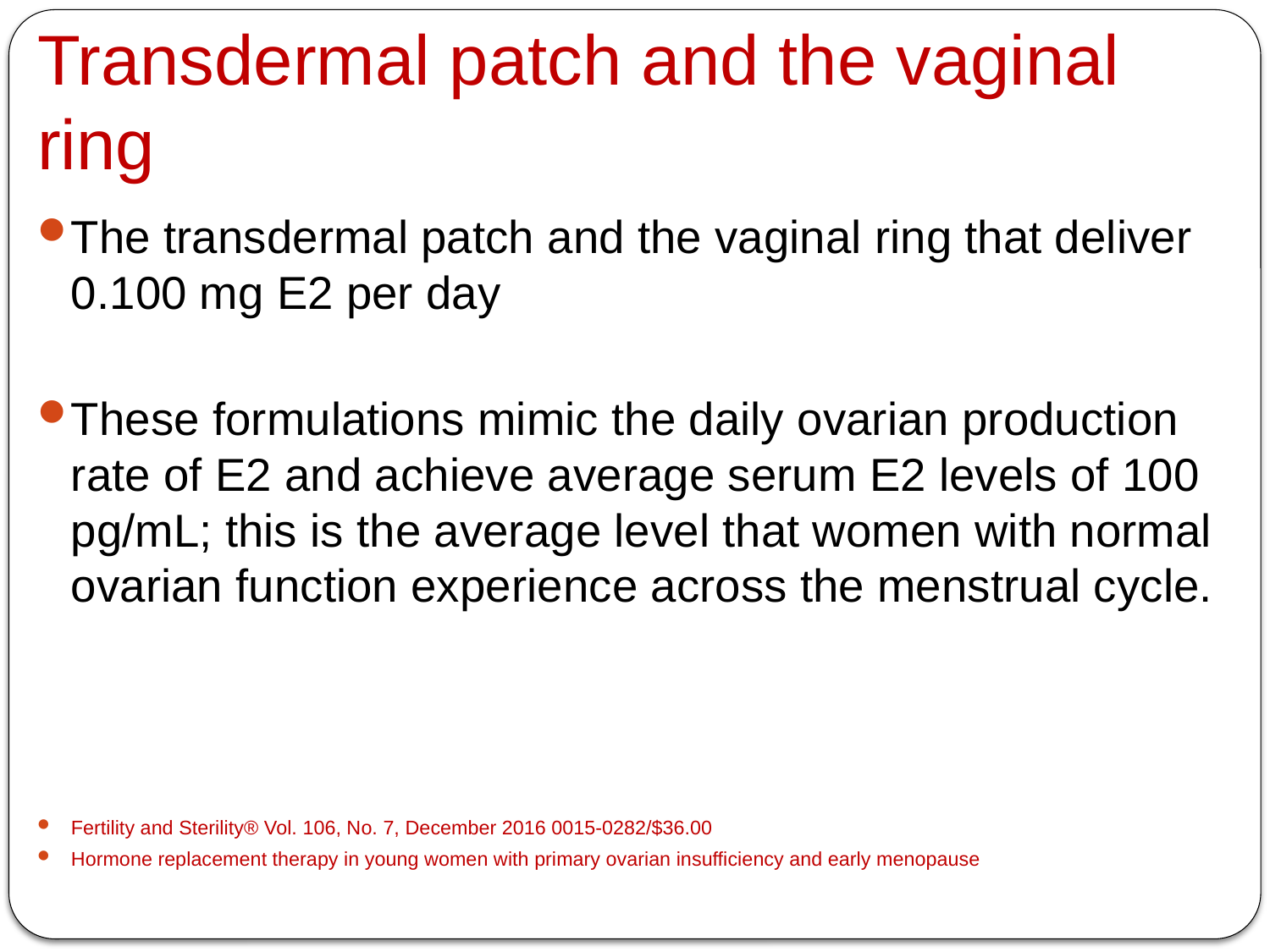

# Transdermal patch and the vaginal ring
The transdermal patch and the vaginal ring that deliver 0.100 mg E2 per day

These formulations mimic the daily ovarian production rate of E2 and achieve average serum E2 levels of 100 pg/mL; this is the average level that women with normal ovarian function experience across the menstrual cycle.

Fertility and Sterility® Vol. 106, No. 7, December 2016 0015-0282/$36.00
Hormone replacement therapy in young women with primary ovarian insufficiency and early menopause